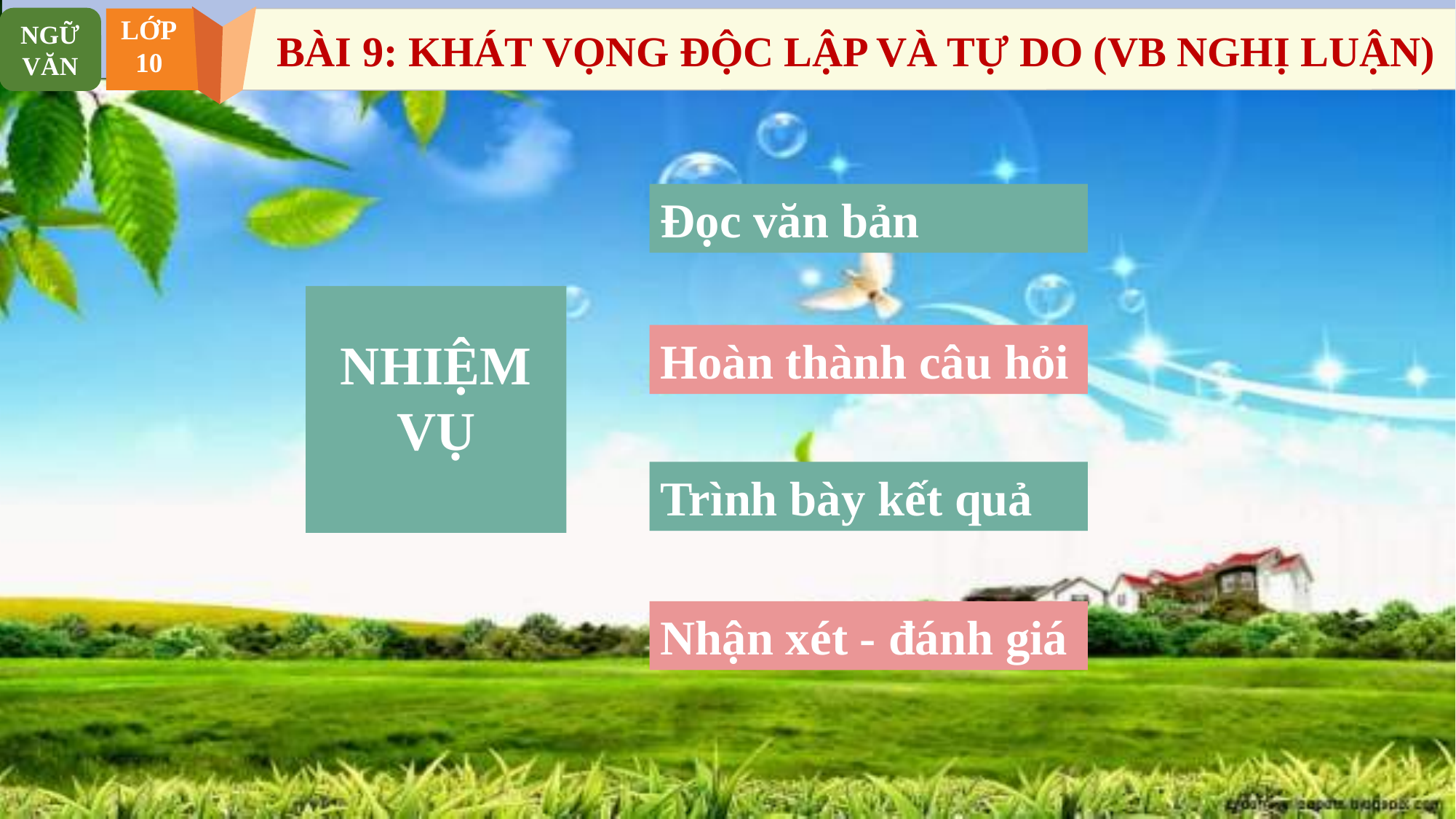

NGỮ VĂN

LỚP
10
BÀI 9: KHÁT VỌNG ĐỘC LẬP VÀ TỰ DO (VB NGHỊ LUẬN)
Đọc văn bản

NHIỆM VỤ
Hoàn thành câu hỏi
Trình bày kết quả
Nhận xét - đánh giá